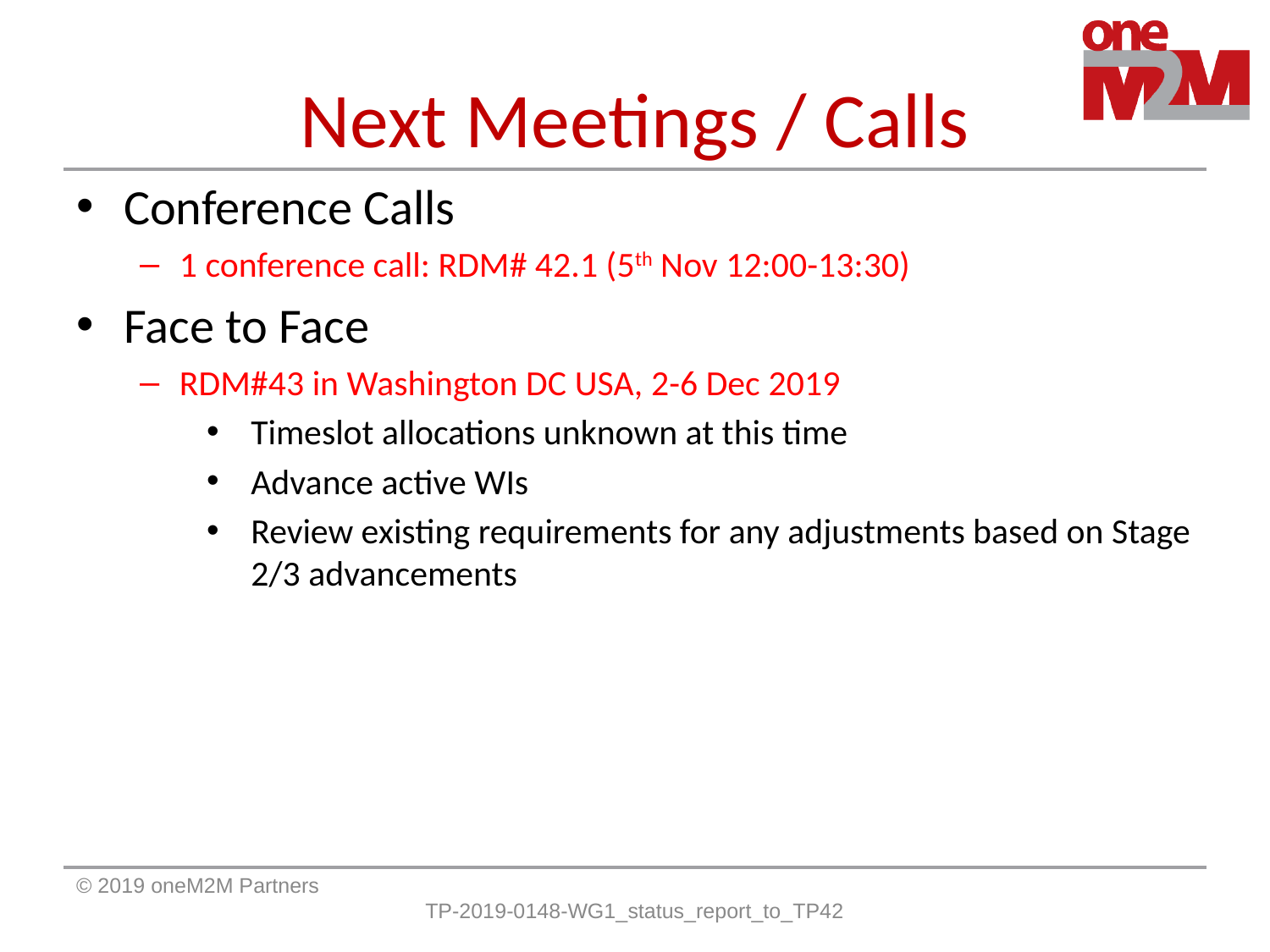

# Next Meetings / Calls
Conference Calls
1 conference call: RDM# 42.1 (5th Nov 12:00-13:30)
Face to Face
RDM#43 in Washington DC USA, 2-6 Dec 2019
Timeslot allocations unknown at this time
Advance active WIs
Review existing requirements for any adjustments based on Stage 2/3 advancements
© 2019 oneM2M Partners
TP-2019-0148-WG1_status_report_to_TP42